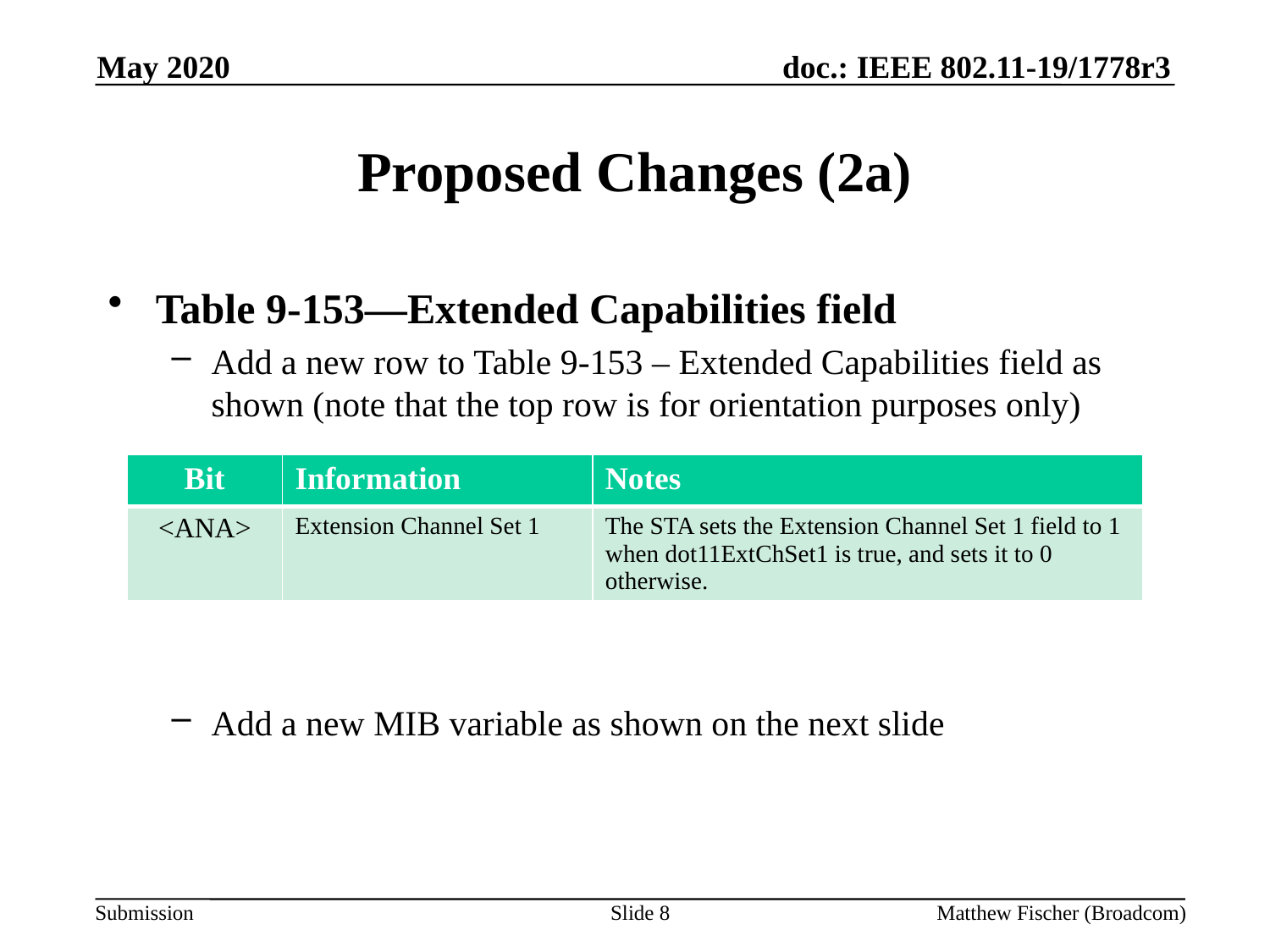

May 2020
# Proposed Changes (2a)
Table 9-153—Extended Capabilities field
Add a new row to Table 9-153 – Extended Capabilities field as shown (note that the top row is for orientation purposes only)

Add a new MIB variable as shown on the next slide
| Bit | Information | Notes |
| --- | --- | --- |
| <ANA> | Extension Channel Set 1 | The STA sets the Extension Channel Set 1 field to 1 when dot11ExtChSet1 is true, and sets it to 0 otherwise. |
Slide 8
Matthew Fischer (Broadcom)